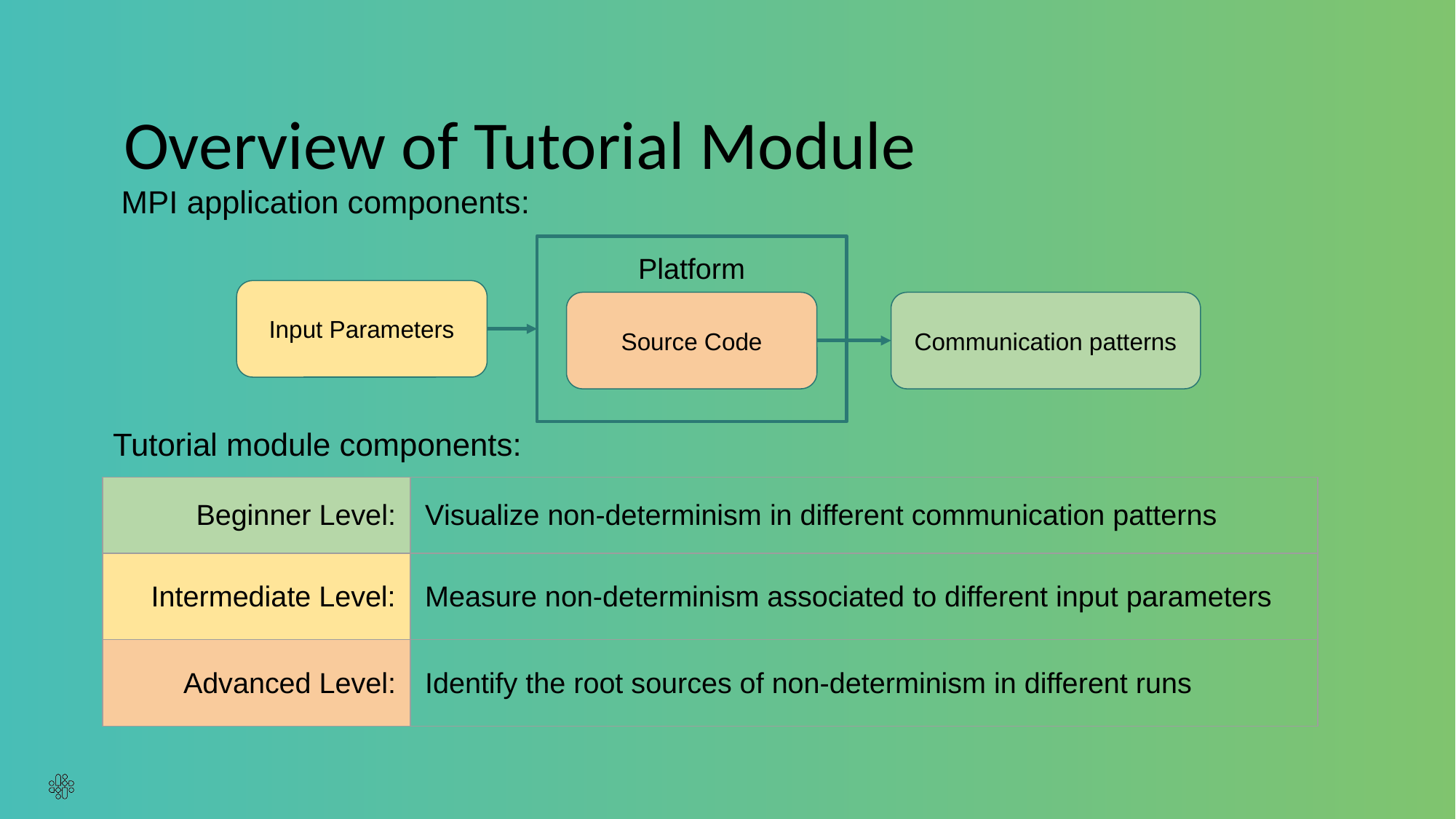

# Overview of Tutorial Module
MPI application components:
Platform
Input Parameters
Source Code
Communication patterns
Tutorial module components:
| Beginner Level: | Visualize non-determinism in different communication patterns |
| --- | --- |
| Intermediate Level: | Measure non-determinism associated to different input parameters |
| Advanced Level: | Identify the root sources of non-determinism in different runs |
5